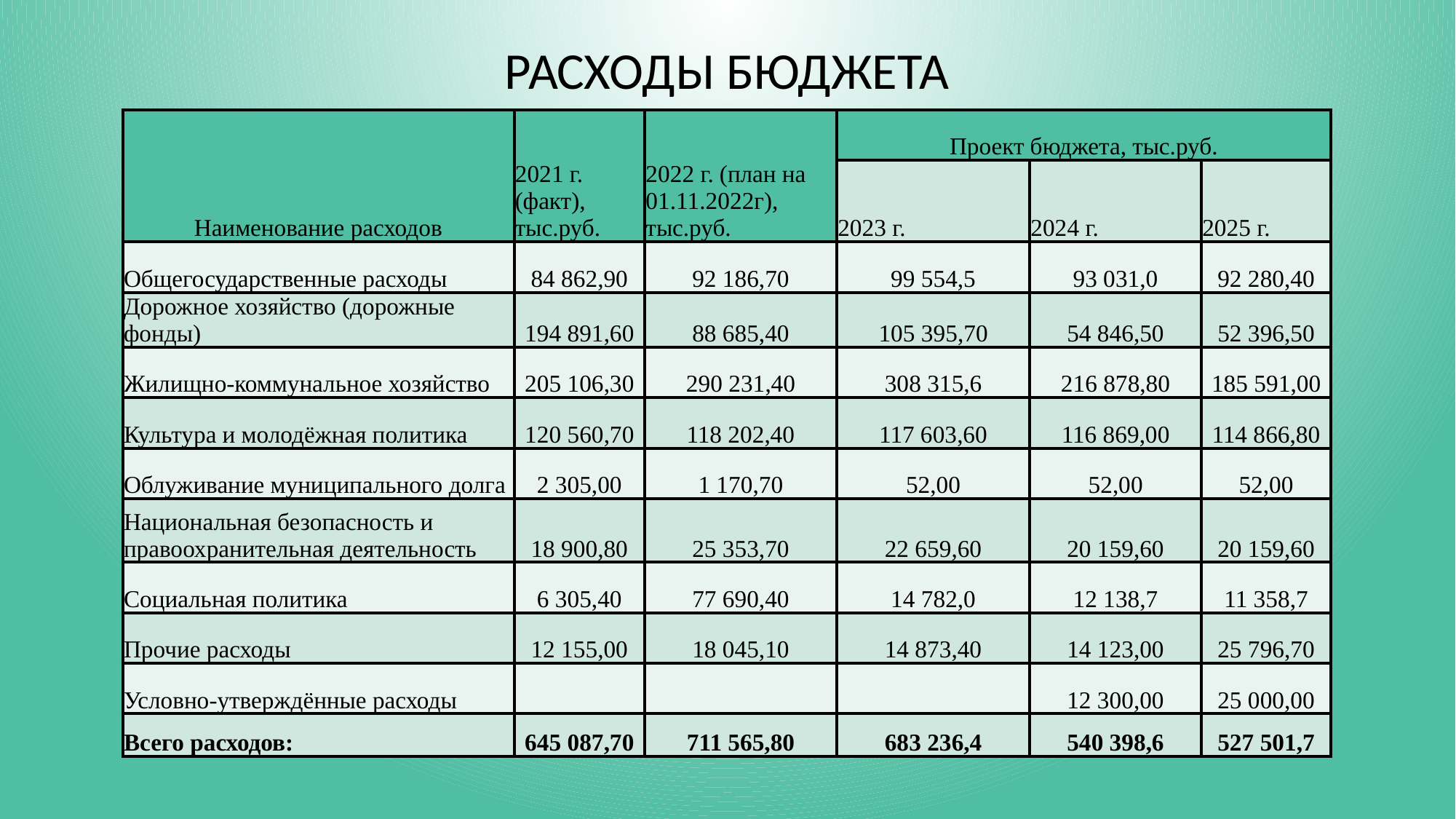

# Расходы бюджета
| Наименование расходов | 2021 г. (факт), тыс.руб. | 2022 г. (план на 01.11.2022г), тыс.руб. | Проект бюджета, тыс.руб. |  |  |
| --- | --- | --- | --- | --- | --- |
|  |  |  | 2023 г. | 2024 г. | 2025 г. |
| Общегосударственные расходы | 84 862,90 | 92 186,70 | 99 554,5 | 93 031,0 | 92 280,40 |
| Дорожное хозяйство (дорожные фонды) | 194 891,60 | 88 685,40 | 105 395,70 | 54 846,50 | 52 396,50 |
| Жилищно-коммунальное хозяйство | 205 106,30 | 290 231,40 | 308 315,6 | 216 878,80 | 185 591,00 |
| Культура и молодёжная политика | 120 560,70 | 118 202,40 | 117 603,60 | 116 869,00 | 114 866,80 |
| Облуживание муниципального долга | 2 305,00 | 1 170,70 | 52,00 | 52,00 | 52,00 |
| Национальная безопасность и правоохранительная деятельность | 18 900,80 | 25 353,70 | 22 659,60 | 20 159,60 | 20 159,60 |
| Социальная политика | 6 305,40 | 77 690,40 | 14 782,0 | 12 138,7 | 11 358,7 |
| Прочие расходы | 12 155,00 | 18 045,10 | 14 873,40 | 14 123,00 | 25 796,70 |
| Условно-утверждённые расходы |  |  |  | 12 300,00 | 25 000,00 |
| Всего расходов: | 645 087,70 | 711 565,80 | 683 236,4 | 540 398,6 | 527 501,7 |